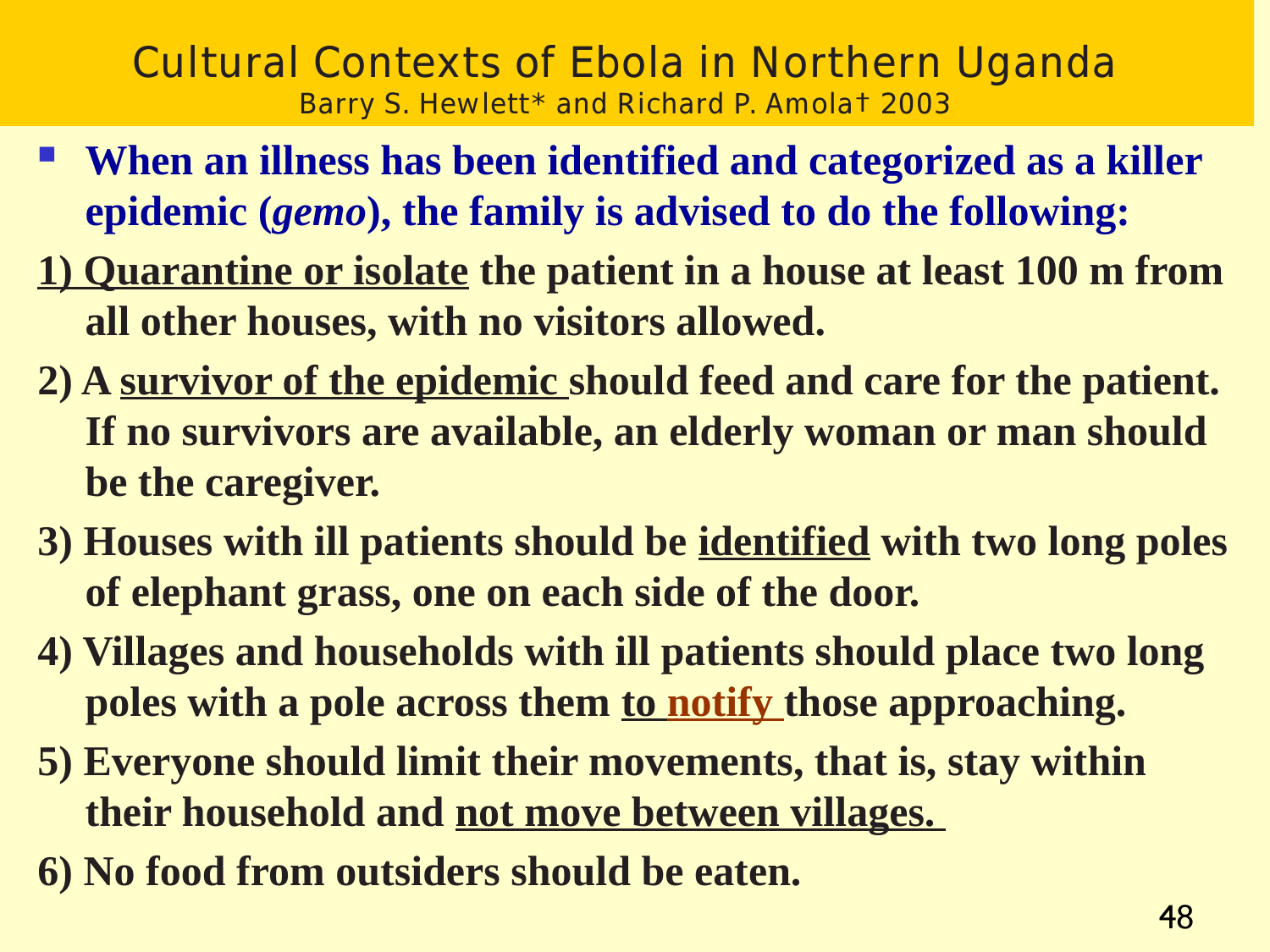

# Cultural Contexts of Ebola in Northern Uganda Barry S. Hewlett* and Richard P. Amola† 2003
When an illness has been identified and categorized as a killer epidemic (gemo), the family is advised to do the following:
1) Quarantine or isolate the patient in a house at least 100 m from all other houses, with no visitors allowed.
2) A survivor of the epidemic should feed and care for the patient. If no survivors are available, an elderly woman or man should be the caregiver.
3) Houses with ill patients should be identified with two long poles of elephant grass, one on each side of the door.
4) Villages and households with ill patients should place two long poles with a pole across them to notify those approaching.
5) Everyone should limit their movements, that is, stay within their household and not move between villages.
6) No food from outsiders should be eaten.

48